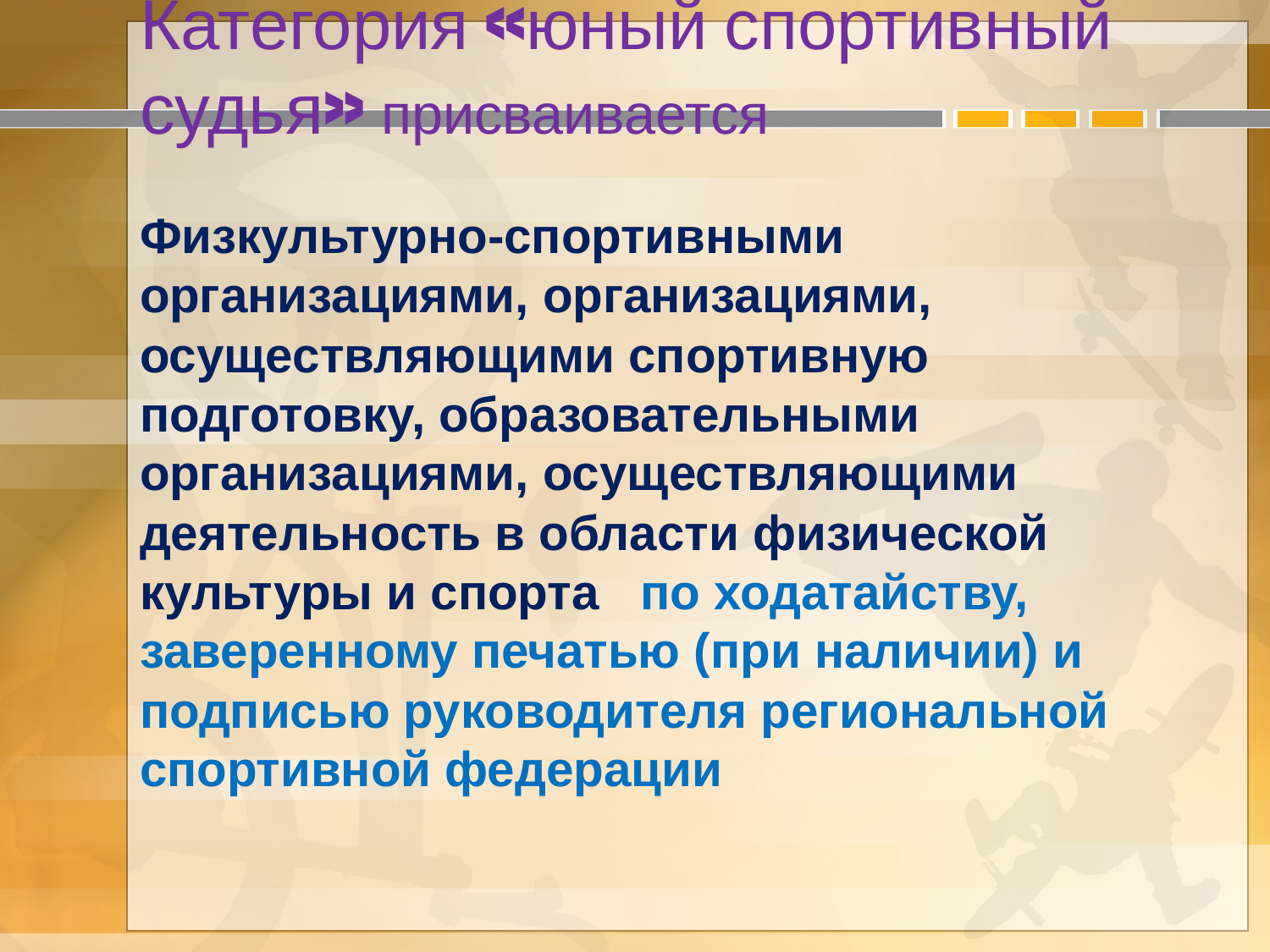

# Категория «юный спортивный судья» присваивается

Физкультурно-спортивными организациями, организациями, осуществляющими спортивную подготовку, образовательными организациями, осуществляющими деятельность в области физической культуры и спорта   по ходатайству, заверенному печатью (при наличии) и подписью руководителя региональной спортивной федерации